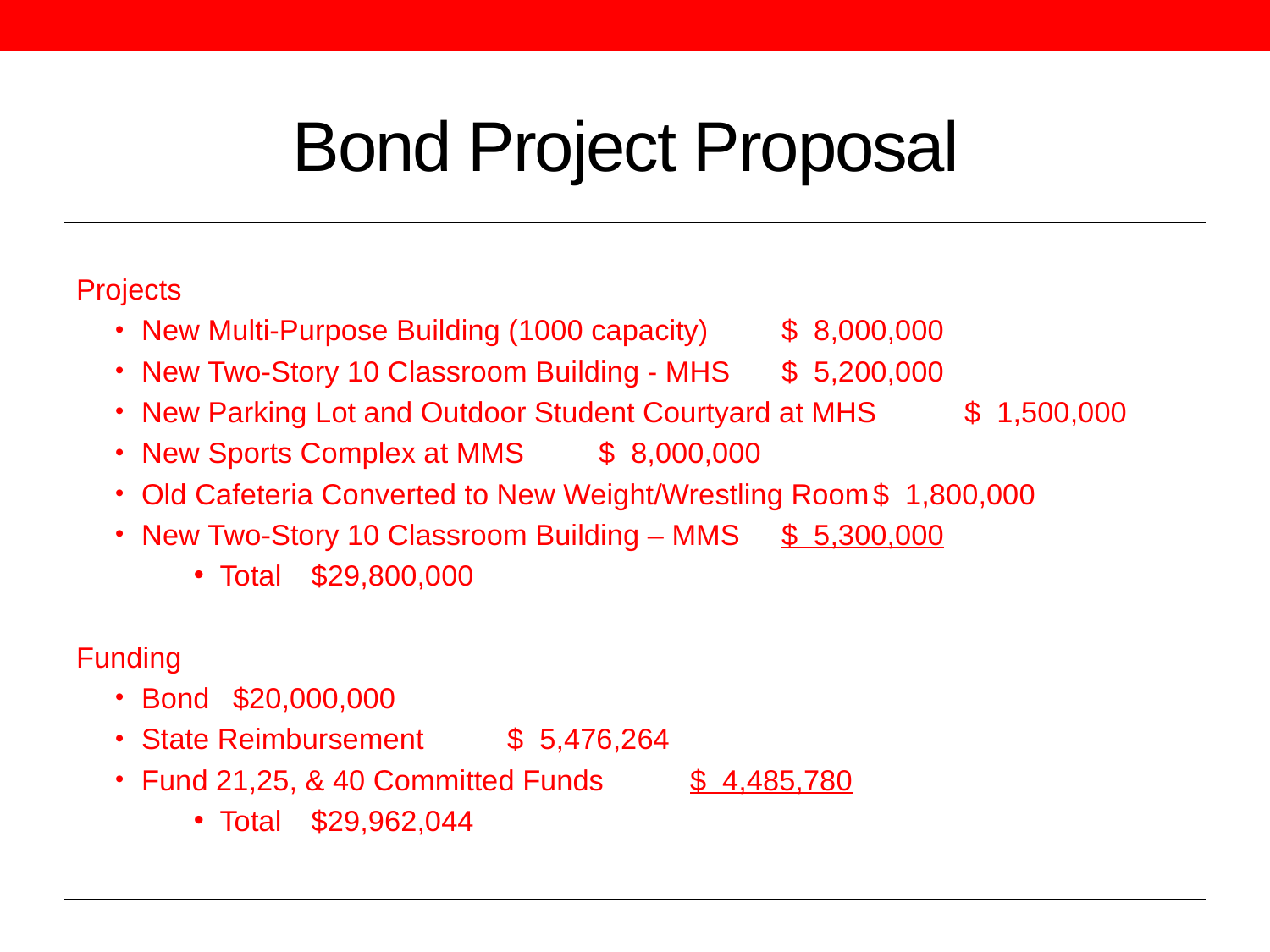

# Bond Project Proposal

Projects
New Multi-Purpose Building (1000 capacity)			$  8,000,000
New Two-Story 10 Classroom Building - MHS			$  5,200,000
New Parking Lot and Outdoor Student Courtyard at MHS	$  1,500,000
New Sports Complex at MMS				$  8,000,000
Old Cafeteria Converted to New Weight/Wrestling Room	$  1,800,000
New Two-Story 10 Classroom Building – MMS		$  5,300,000
Total						$29,800,000

Funding
Bond						$20,000,000
State Reimbursement					$  5,476,264
Fund 21,25, & 40 Committed Funds			$  4,485,780
Total						$29,962,044